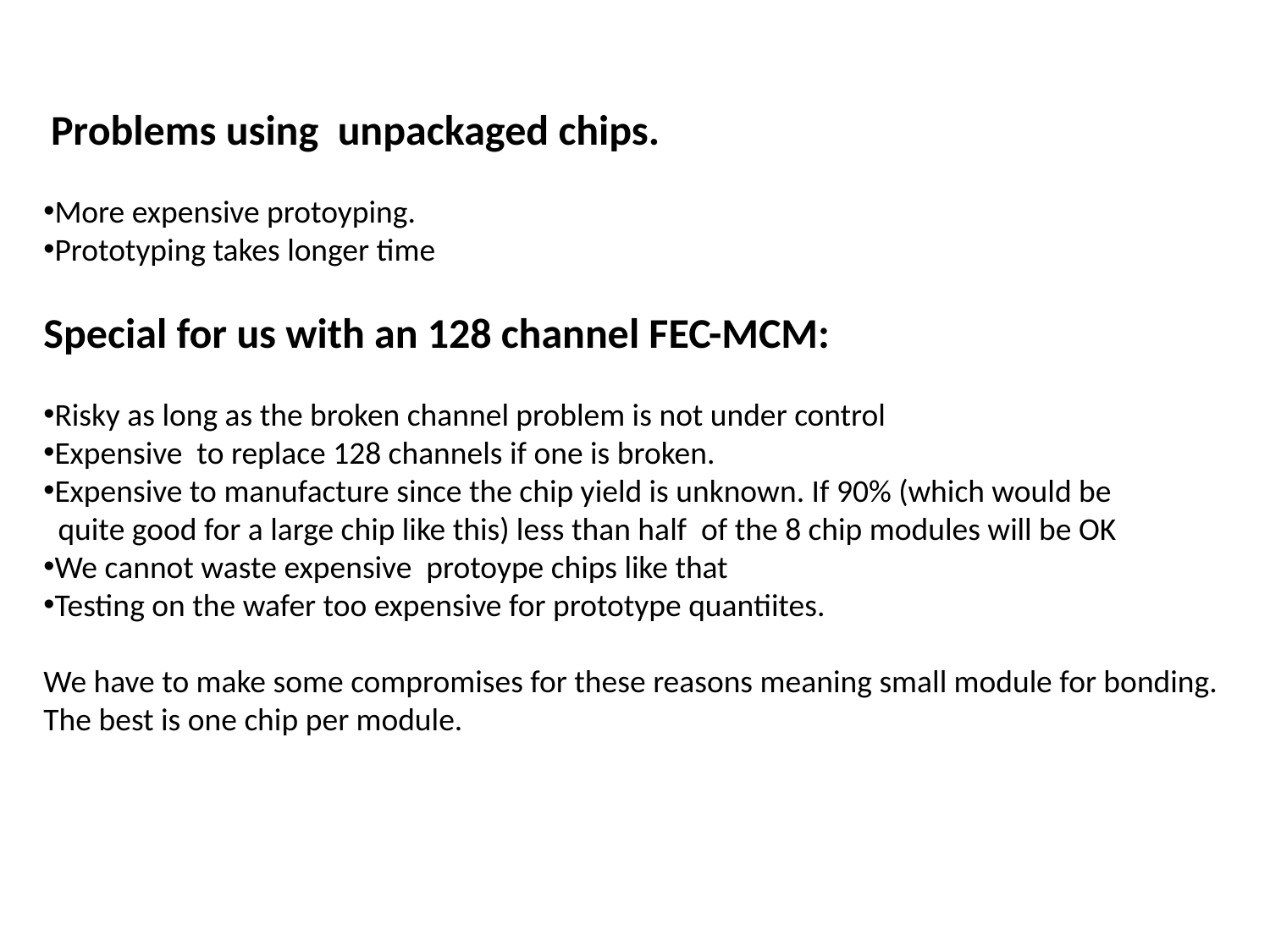

Problems using  unpackaged chips.

More expensive protoyping.
Prototyping takes longer time

Special for us with an 128 channel FEC-MCM:

Risky as long as the broken channel problem is not under control
Expensive  to replace 128 channels if one is broken.
Expensive to manufacture since the chip yield is unknown. If 90% (which would be
  quite good for a large chip like this) less than half  of the 8 chip modules will be OK
We cannot waste expensive  protoype chips like that
Testing on the wafer too expensive for prototype quantiites.

We have to make some compromises for these reasons meaning small module for bonding.
The best is one chip per module.